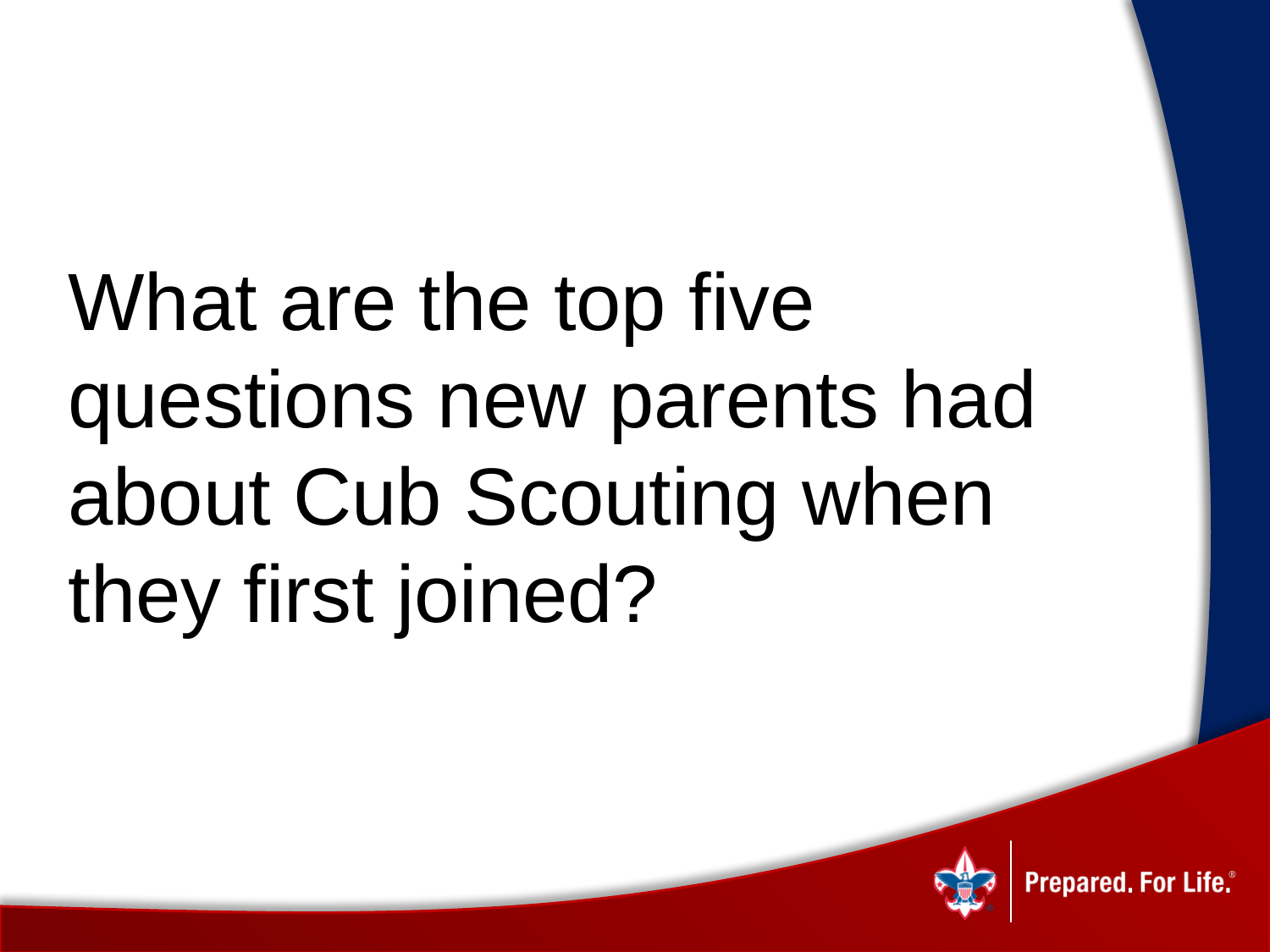

# What are the top five questions new parents had about Cub Scouting when they first joined?